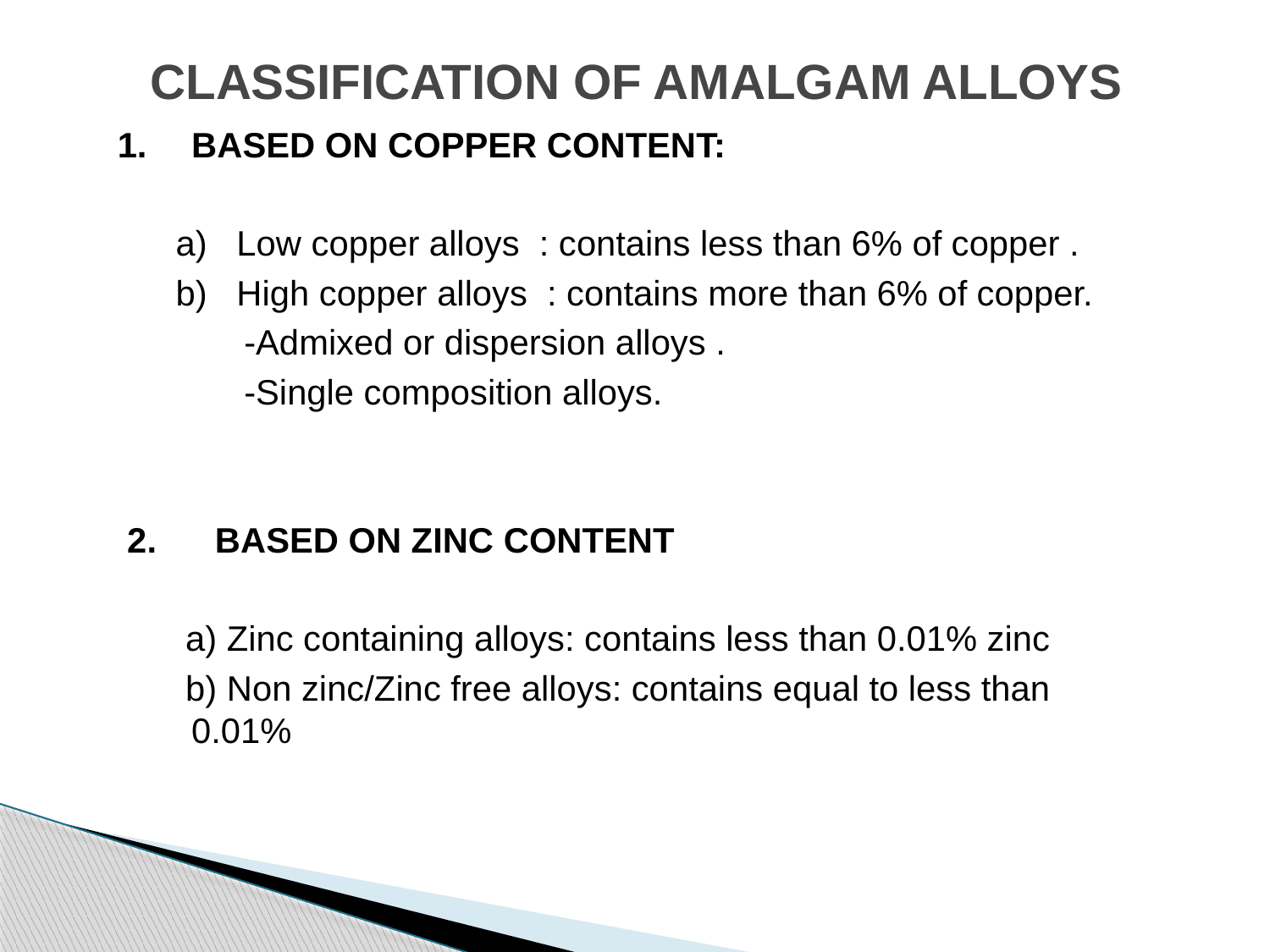

# CLASSIFICATION OF AMALGAM ALLOYS
1.	BASED ON COPPER CONTENT:

      a)   Low copper alloys  : contains less than 6% of copper .
      b)   High copper alloys  : contains more than 6% of copper.
             -Admixed or dispersion alloys .
             -Single composition alloys.

 2.      BASED ON ZINC CONTENT

       a) Zinc containing alloys: contains less than 0.01% zinc
       b) Non zinc/Zinc free alloys: contains equal to less than 0.01%